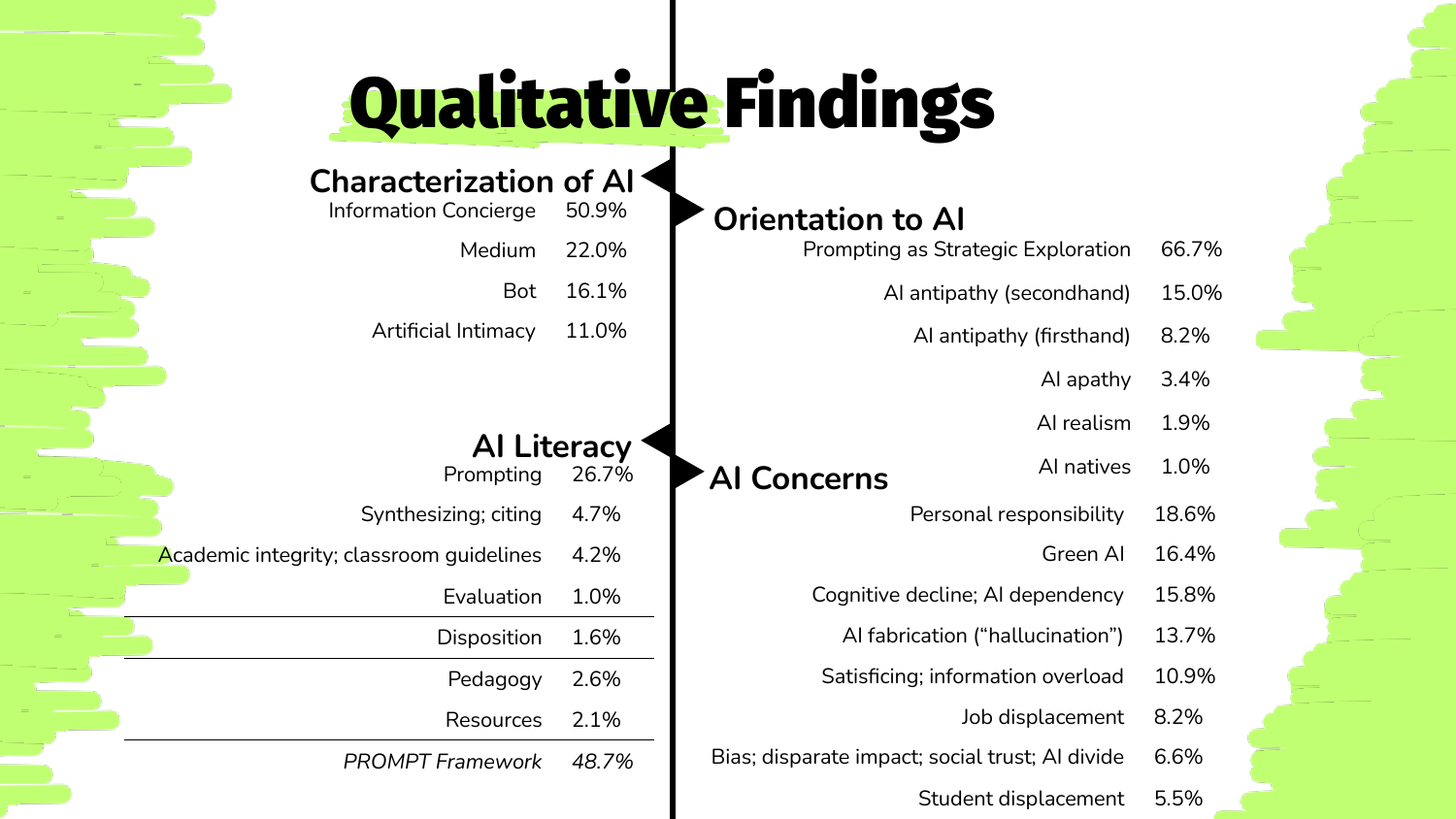

Qualitative Findings

Characterization of AI

Orientation to AI
| Information Concierge | 50.9% |
| --- | --- |
| Medium | 22.0% |
| Bot | 16.1% |
| Artificial Intimacy | 11.0% |
| Prompting as Strategic Exploration | 66.7% |
| --- | --- |
| AI antipathy (secondhand) | 15.0% |
| AI antipathy (firsthand) | 8.2% |
| AI apathy | 3.4% |
| AI realism | 1.9% |
| AI natives | 1.0% |
AI Literacy

AI Concerns
| Prompting | 26.7% |
| --- | --- |
| Synthesizing; citing | 4.7% |
| Academic integrity; classroom guidelines | 4.2% |
| Evaluation | 1.0% |
| Disposition | 1.6% |
| Pedagogy | 2.6% |
| Resources | 2.1% |
| PROMPT Framework | 48.7% |

| Personal responsibility | 18.6% |
| --- | --- |
| Green AI | 16.4% |
| Cognitive decline; AI dependency | 15.8% |
| AI fabrication (“hallucination”) | 13.7% |
| Satisficing; information overload | 10.9% |
| Job displacement | 8.2% |
| Bias; disparate impact; social trust; AI divide | 6.6% |
| Student displacement | 5.5% |